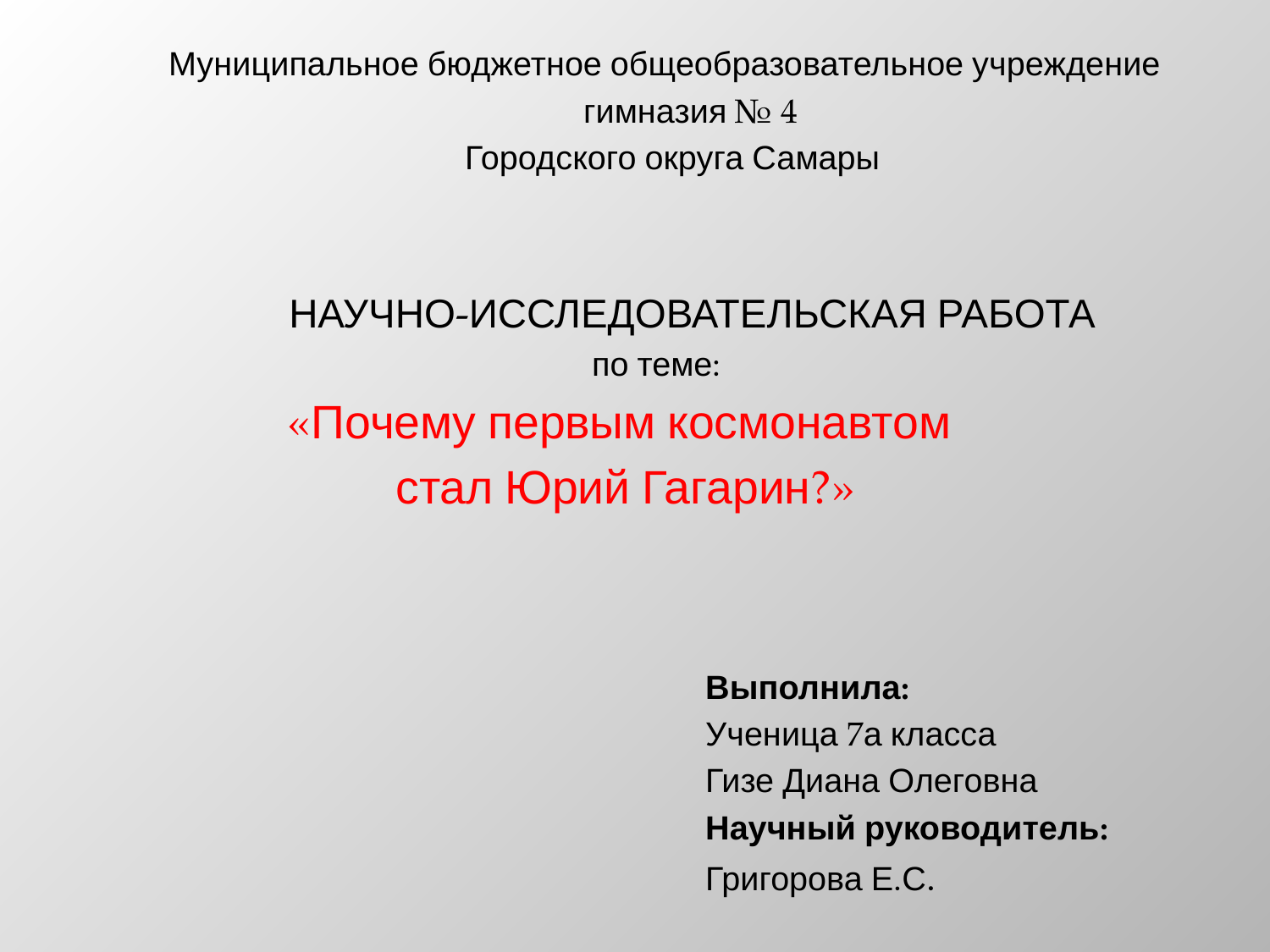

Муниципальное бюджетное общеобразовательное учреждение
                                                            гимназия № 4
                                              Городского округа Самары

                     НАУЧНО-ИССЛЕДОВАТЕЛЬСКАЯ РАБОТА
                                                             по теме:
«Почему первым космонавтом
стал Юрий Гагарин?»

Выполнила:
Ученица 7а класса
Гизе Диана Олеговна
Научный руководитель:
Григорова Е.С.